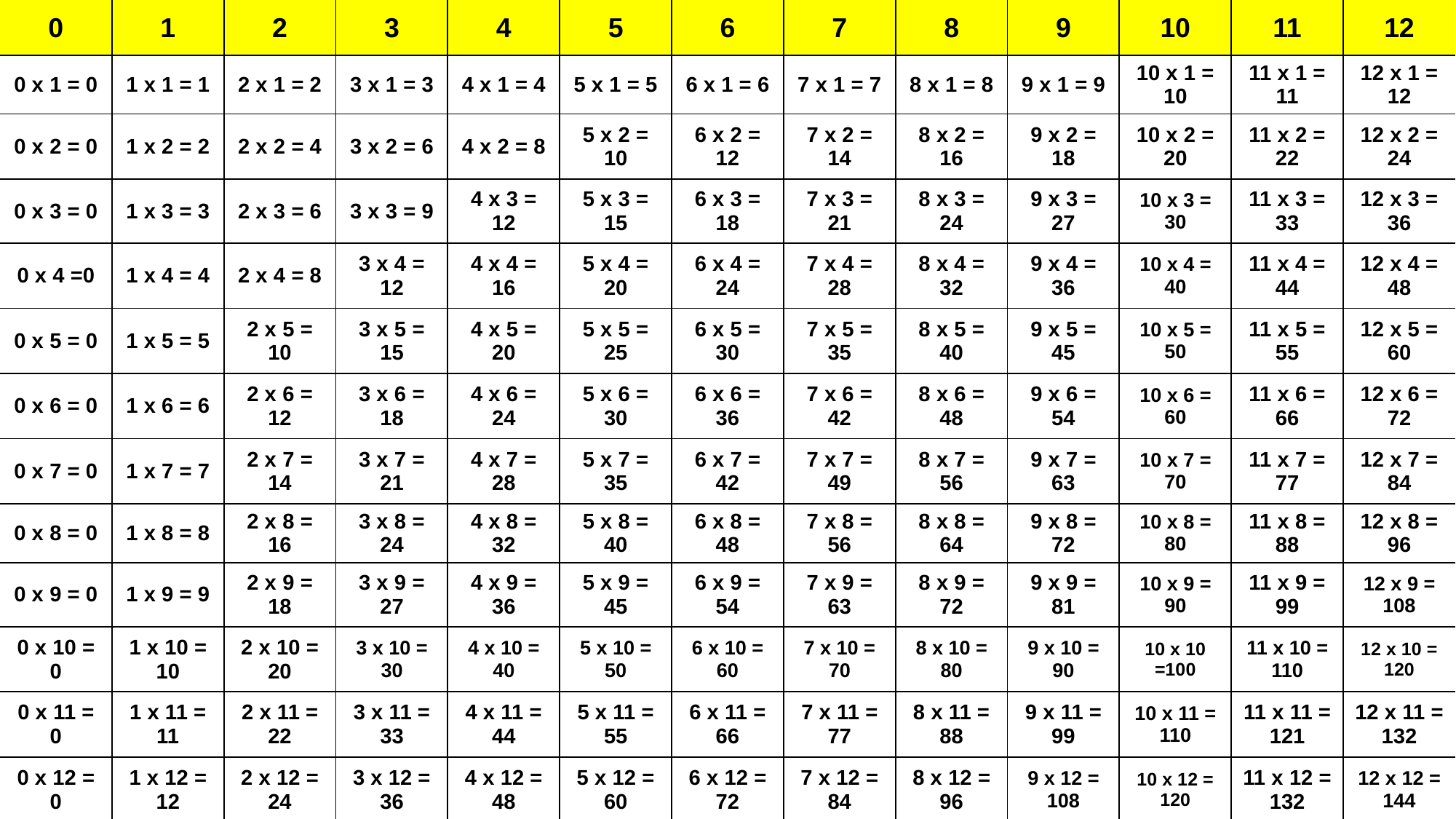

| 0 | 1 | 2 | 3 | 4 | 5 | 6 | 7 | 8 | 9 | 10 | 11 | 12 |
| --- | --- | --- | --- | --- | --- | --- | --- | --- | --- | --- | --- | --- |
| 0 x 1 = 0 | 1 x 1 = 1 | 2 x 1 = 2 | 3 x 1 = 3 | 4 x 1 = 4 | 5 x 1 = 5 | 6 x 1 = 6 | 7 x 1 = 7 | 8 x 1 = 8 | 9 x 1 = 9 | 10 x 1 = 10 | 11 x 1 = 11 | 12 x 1 = 12 |
| 0 x 2 = 0 | 1 x 2 = 2 | 2 x 2 = 4 | 3 x 2 = 6 | 4 x 2 = 8 | 5 x 2 = 10 | 6 x 2 = 12 | 7 x 2 = 14 | 8 x 2 = 16 | 9 x 2 = 18 | 10 x 2 = 20 | 11 x 2 = 22 | 12 x 2 = 24 |
| 0 x 3 = 0 | 1 x 3 = 3 | 2 x 3 = 6 | 3 x 3 = 9 | 4 x 3 = 12 | 5 x 3 = 15 | 6 x 3 = 18 | 7 x 3 = 21 | 8 x 3 = 24 | 9 x 3 = 27 | 10 x 3 = 30 | 11 x 3 = 33 | 12 x 3 = 36 |
| 0 x 4 =0 | 1 x 4 = 4 | 2 x 4 = 8 | 3 x 4 = 12 | 4 x 4 = 16 | 5 x 4 = 20 | 6 x 4 = 24 | 7 x 4 = 28 | 8 x 4 = 32 | 9 x 4 = 36 | 10 x 4 = 40 | 11 x 4 = 44 | 12 x 4 = 48 |
| 0 x 5 = 0 | 1 x 5 = 5 | 2 x 5 = 10 | 3 x 5 = 15 | 4 x 5 = 20 | 5 x 5 = 25 | 6 x 5 = 30 | 7 x 5 = 35 | 8 x 5 = 40 | 9 x 5 = 45 | 10 x 5 = 50 | 11 x 5 = 55 | 12 x 5 = 60 |
| 0 x 6 = 0 | 1 x 6 = 6 | 2 x 6 = 12 | 3 x 6 = 18 | 4 x 6 = 24 | 5 x 6 = 30 | 6 x 6 = 36 | 7 x 6 = 42 | 8 x 6 = 48 | 9 x 6 = 54 | 10 x 6 = 60 | 11 x 6 = 66 | 12 x 6 = 72 |
| 0 x 7 = 0 | 1 x 7 = 7 | 2 x 7 = 14 | 3 x 7 = 21 | 4 x 7 = 28 | 5 x 7 = 35 | 6 x 7 = 42 | 7 x 7 = 49 | 8 x 7 = 56 | 9 x 7 = 63 | 10 x 7 = 70 | 11 x 7 = 77 | 12 x 7 = 84 |
| 0 x 8 = 0 | 1 x 8 = 8 | 2 x 8 = 16 | 3 x 8 = 24 | 4 x 8 = 32 | 5 x 8 = 40 | 6 x 8 = 48 | 7 x 8 = 56 | 8 x 8 = 64 | 9 x 8 = 72 | 10 x 8 = 80 | 11 x 8 = 88 | 12 x 8 = 96 |
| 0 x 9 = 0 | 1 x 9 = 9 | 2 x 9 = 18 | 3 x 9 = 27 | 4 x 9 = 36 | 5 x 9 = 45 | 6 x 9 = 54 | 7 x 9 = 63 | 8 x 9 = 72 | 9 x 9 = 81 | 10 x 9 = 90 | 11 x 9 = 99 | 12 x 9 = 108 |
| 0 x 10 = 0 | 1 x 10 = 10 | 2 x 10 = 20 | 3 x 10 = 30 | 4 x 10 = 40 | 5 x 10 = 50 | 6 x 10 = 60 | 7 x 10 = 70 | 8 x 10 = 80 | 9 x 10 = 90 | 10 x 10 =100 | 11 x 10 = 110 | 12 x 10 = 120 |
| 0 x 11 = 0 | 1 x 11 = 11 | 2 x 11 = 22 | 3 x 11 = 33 | 4 x 11 = 44 | 5 x 11 = 55 | 6 x 11 = 66 | 7 x 11 = 77 | 8 x 11 = 88 | 9 x 11 = 99 | 10 x 11 = 110 | 11 x 11 = 121 | 12 x 11 = 132 |
| 0 x 12 = 0 | 1 x 12 = 12 | 2 x 12 = 24 | 3 x 12 = 36 | 4 x 12 = 48 | 5 x 12 = 60 | 6 x 12 = 72 | 7 x 12 = 84 | 8 x 12 = 96 | 9 x 12 = 108 | 10 x 12 = 120 | 11 x 12 = 132 | 12 x 12 = 144 |
#